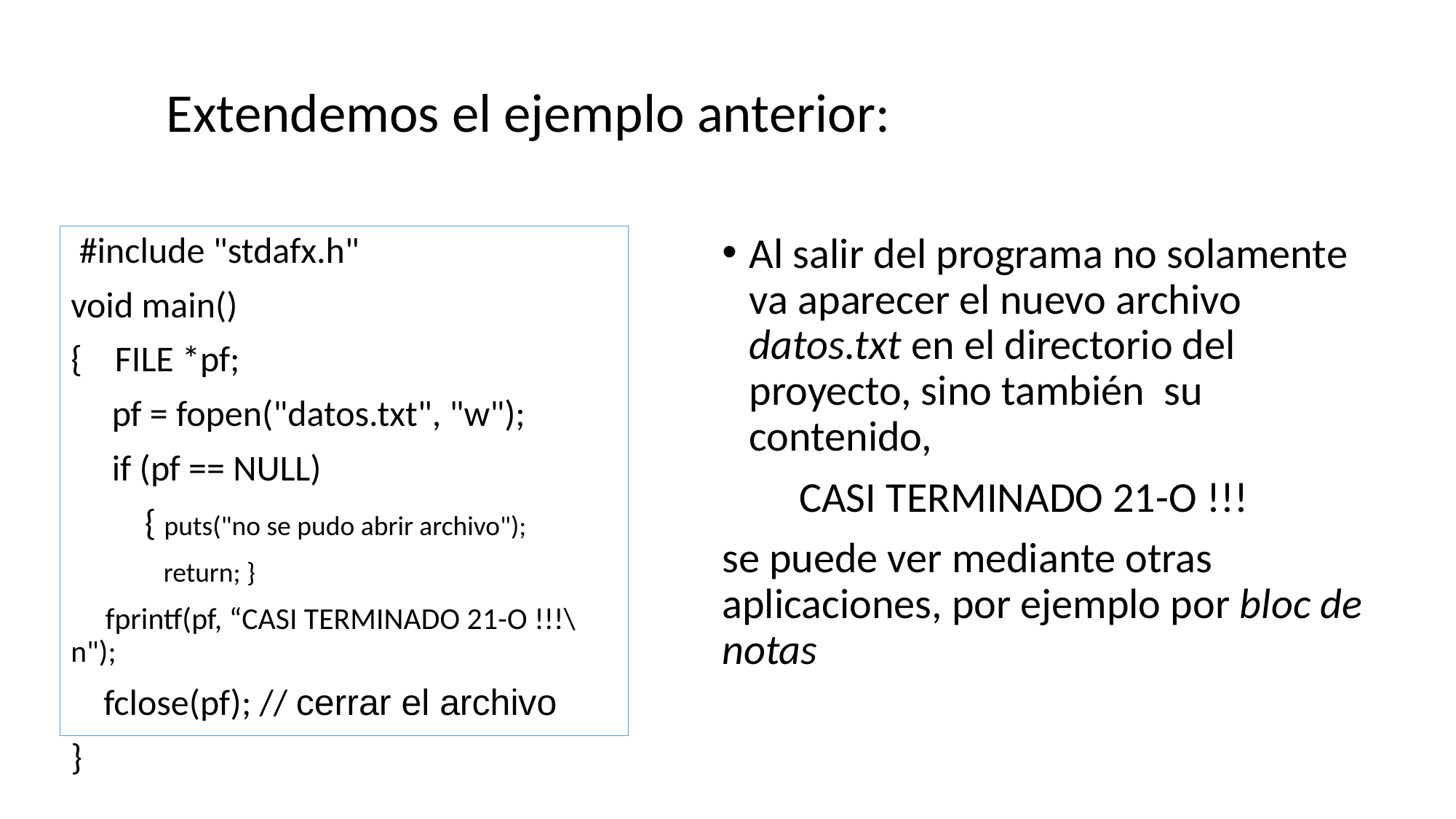

# Extendemos el ejemplo anterior:

 #include "stdafx.h"
void main()
{    FILE *pf;
     pf = fopen("datos.txt", "w");
     if (pf == NULL)
         { puts("no se pudo abrir archivo");
               return; }
     fprintf(pf, “CASI TERMINADO 21-O !!!\n");
    fclose(pf); // cerrar el archivo
}
Al salir del programa no solamente va aparecer el nuevo archivo datos.txt en el directorio del proyecto, sino también  su contenido,
        CASI TERMINADO 21-O !!!
se puede ver mediante otras aplicaciones, por ejemplo por bloc de notas